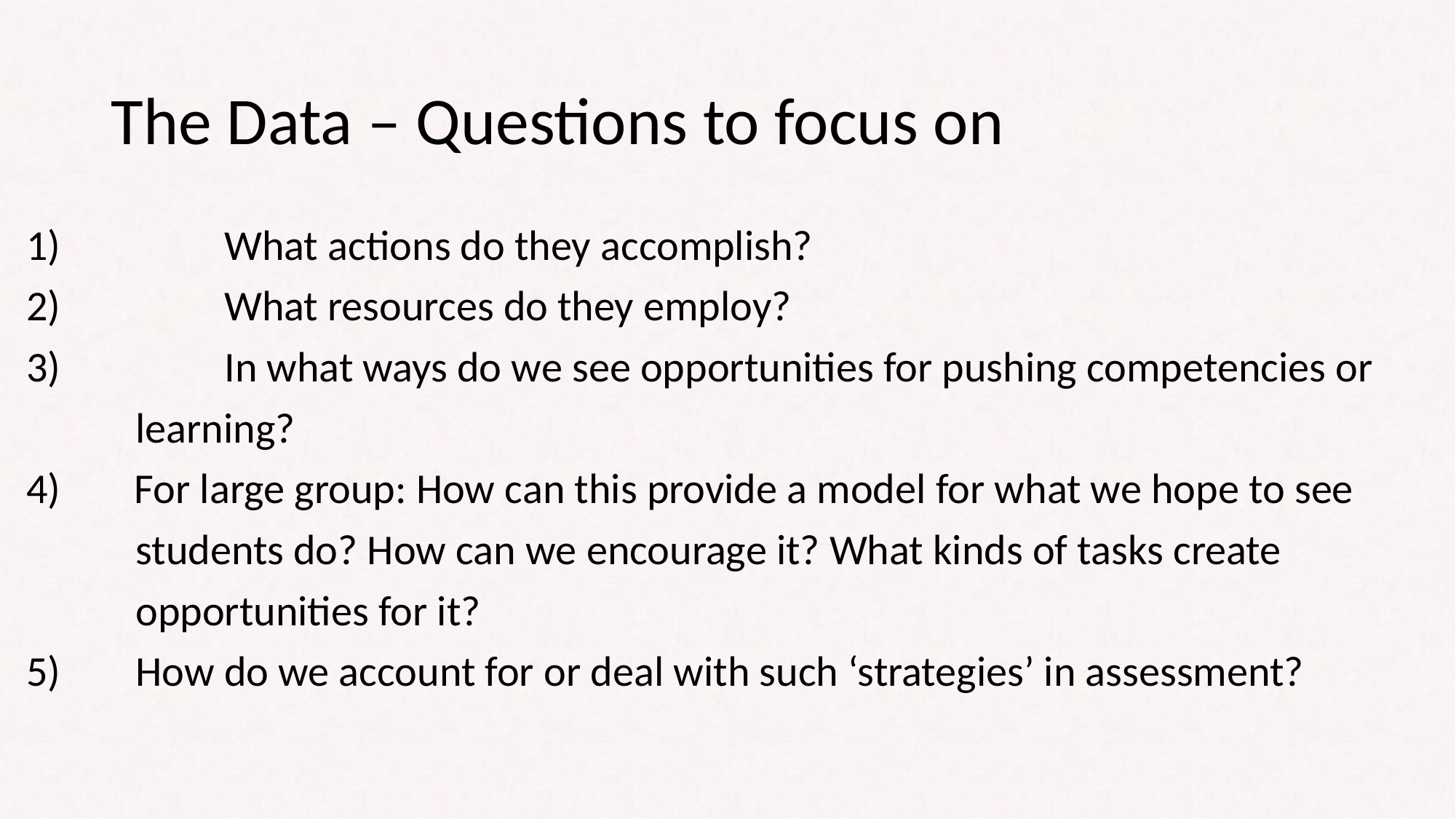

# The Data – Questions to focus on
 	What actions do they accomplish?
 	What resources do they employ?
 	In what ways do we see opportunities for pushing competencies or
 	learning?
  For large group: How can this provide a model for what we hope to see
 	students do? How can we encourage it? What kinds of tasks create
 	opportunities for it?
5)	How do we account for or deal with such ‘strategies’ in assessment?